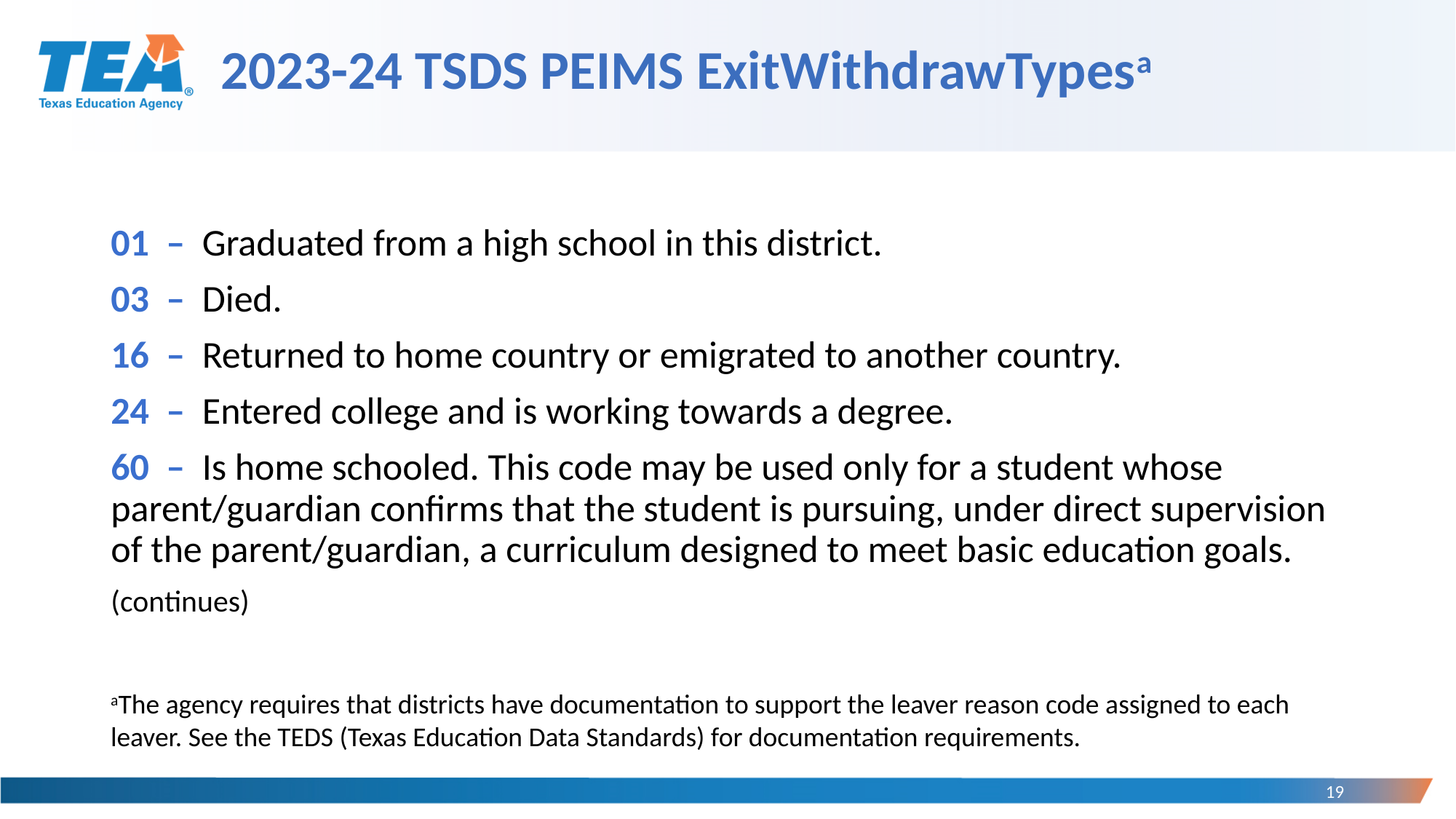

# 2023-24 TSDS PEIMS ExitWithdrawTypesa
01  –  Graduated from a high school in this district.
03  –  Died.
16  –  Returned to home country or emigrated to another country.
24  –  Entered college and is working towards a degree.
60  –  Is home schooled. This code may be used only for a student whose parent/guardian confirms that the student is pursuing, under direct supervision of the parent/guardian, a curriculum designed to meet basic education goals.
(continues)

aThe agency requires that districts have documentation to support the leaver reason code assigned to each leaver. See the TEDS (Texas Education Data Standards) for documentation requirements.
19